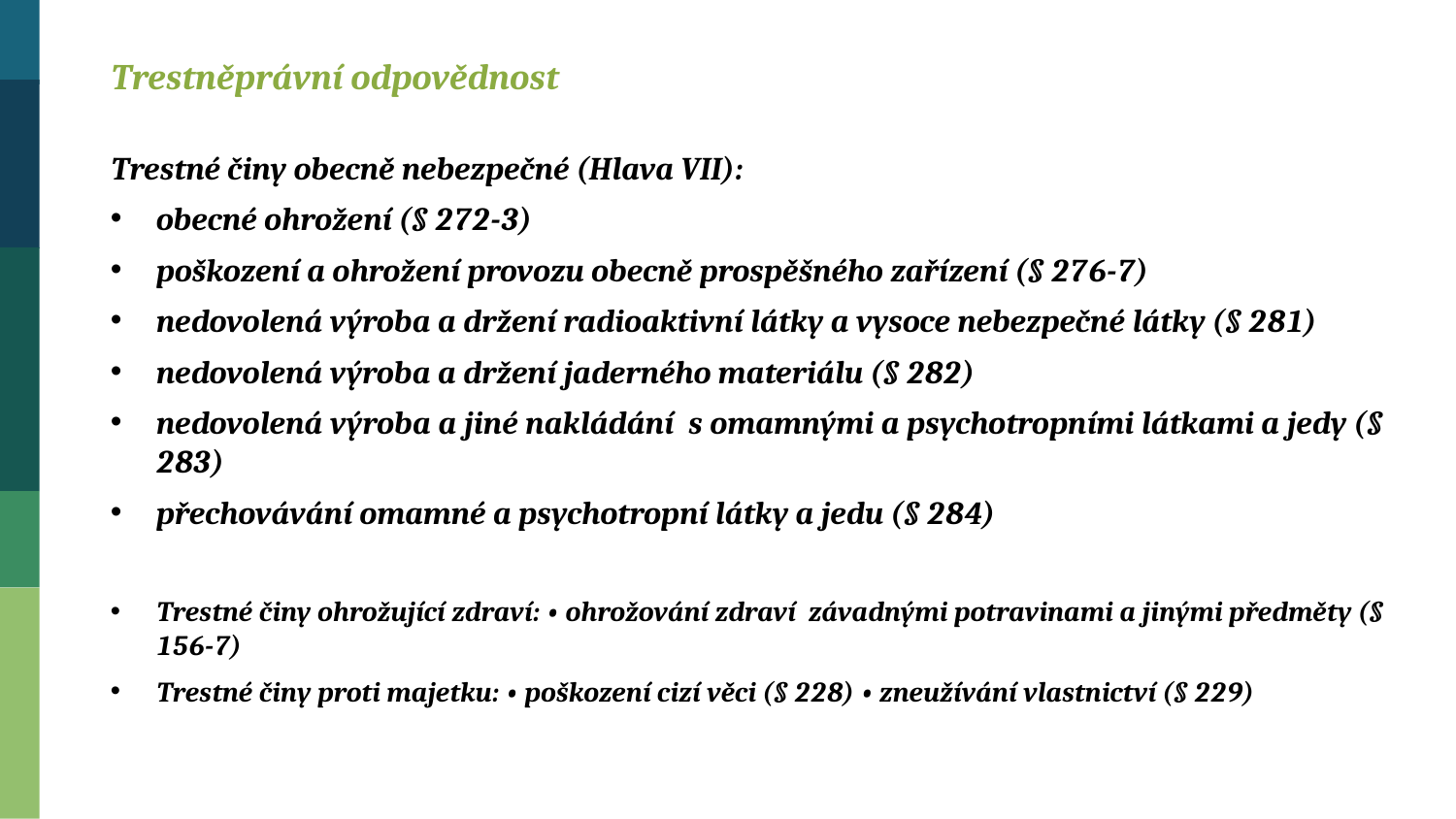

Trestněprávní odpovědnost

Trestné činy obecně nebezpečné (Hlava VII):
obecné ohrožení (§ 272-3)
poškození a ohrožení provozu obecně prospěšného zařízení (§ 276-7)
nedovolená výroba a držení radioaktivní látky a vysoce nebezpečné látky (§ 281)
nedovolená výroba a držení jaderného materiálu (§ 282)
nedovolená výroba a jiné nakládání  s omamnými a psychotropními látkami a jedy (§ 283)
přechovávání omamné a psychotropní látky a jedu (§ 284)

Trestné činy ohrožující zdraví: • ohrožování zdraví  závadnými potravinami a jinými předměty (§ 156-7)
Trestné činy proti majetku: • poškození cizí věci (§ 228) • zneužívání vlastnictví (§ 229)